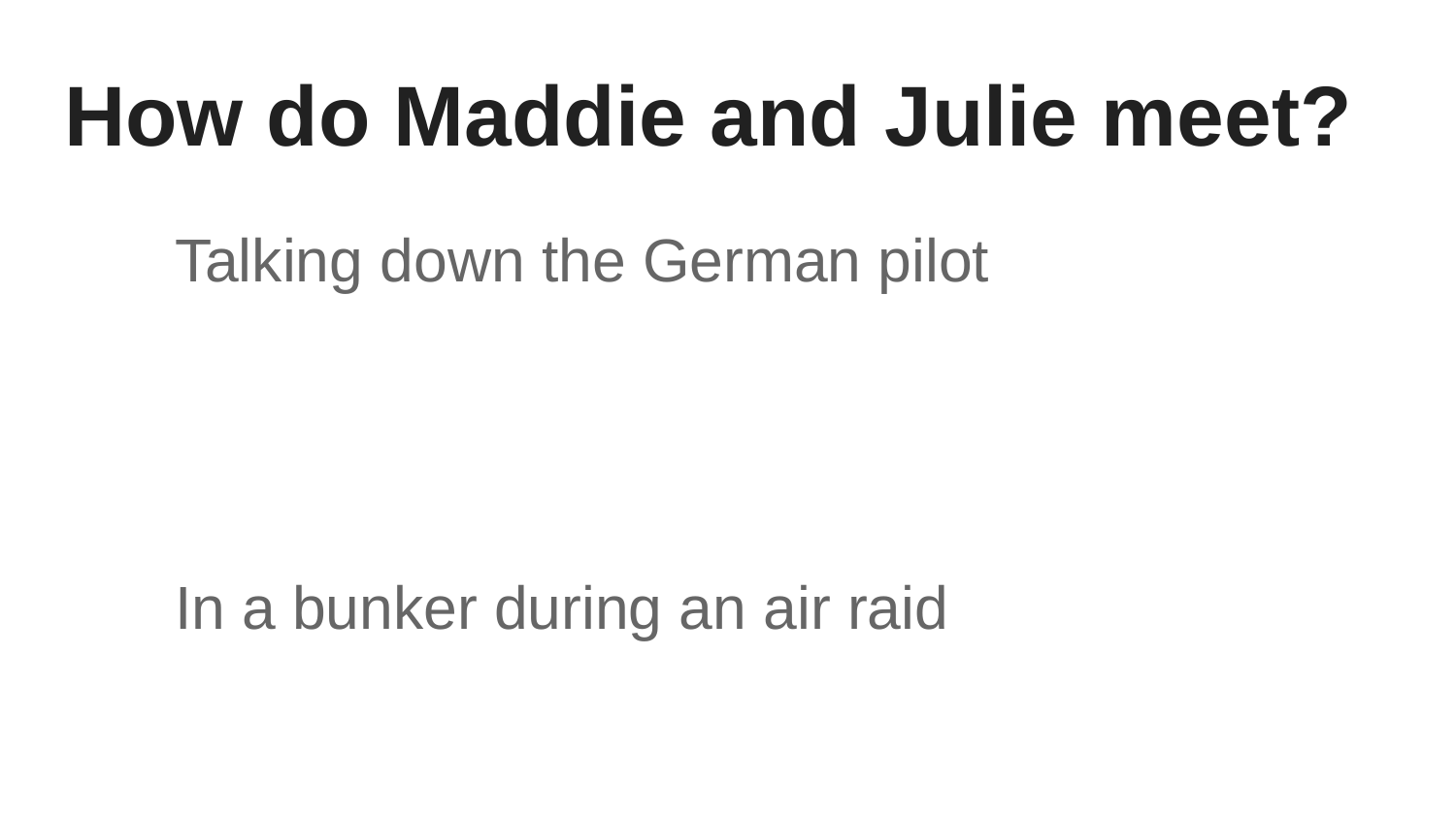

# How do Maddie and Julie meet?
Talking down the German pilot

In a bunker during an air raid